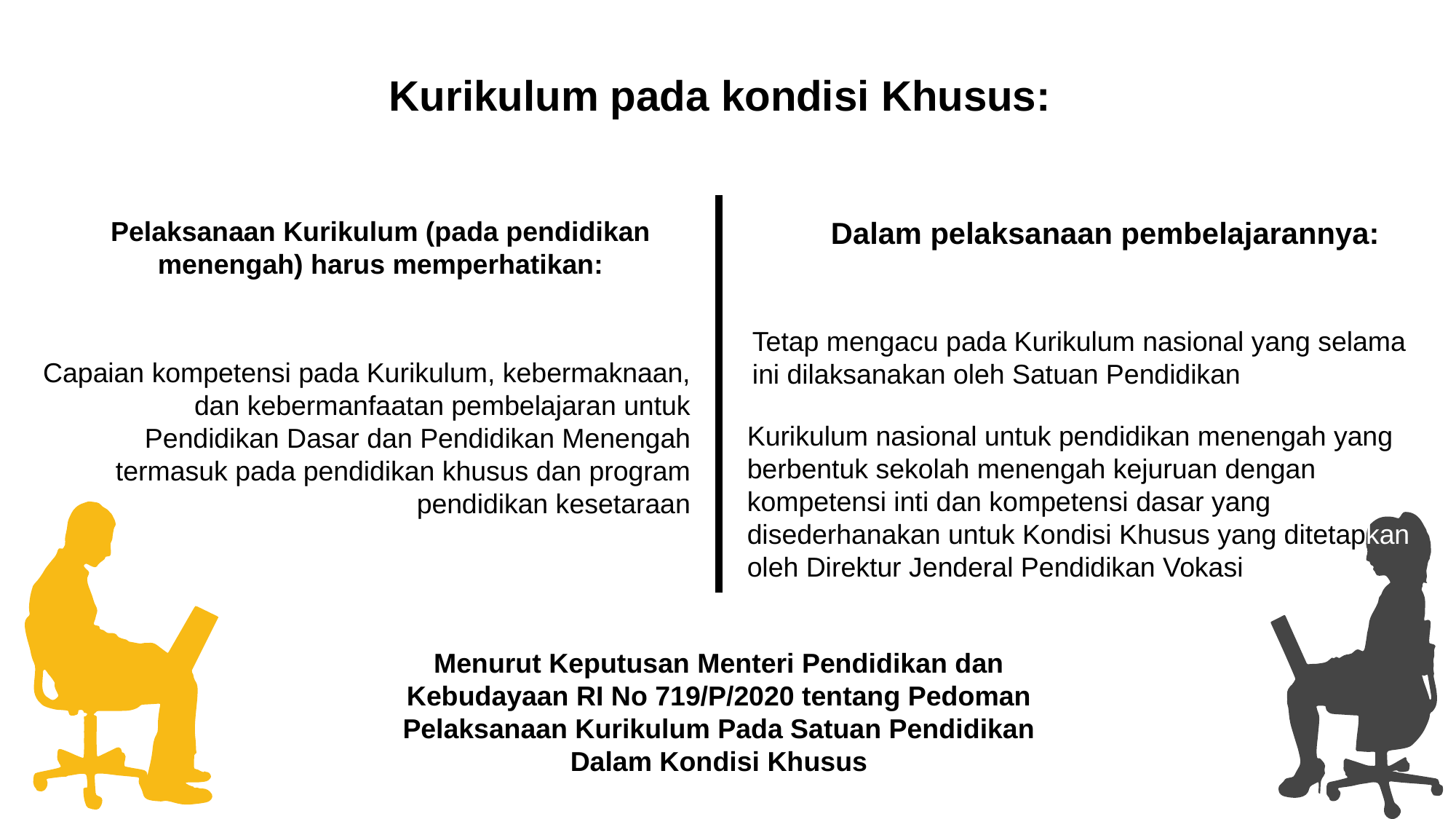

Kurikulum pada kondisi Khusus:

Pelaksanaan Kurikulum (pada pendidikan menengah) harus memperhatikan:
Dalam pelaksanaan pembelajarannya:
Tetap mengacu pada Kurikulum nasional yang selama ini dilaksanakan oleh Satuan Pendidikan
Capaian kompetensi pada Kurikulum, kebermaknaan, dan kebermanfaatan pembelajaran untuk Pendidikan Dasar dan Pendidikan Menengah termasuk pada pendidikan khusus dan program pendidikan kesetaraan
Kurikulum nasional untuk pendidikan menengah yang
berbentuk sekolah menengah kejuruan dengan kompetensi inti dan kompetensi dasar yang disederhanakan untuk Kondisi Khusus yang ditetapkan oleh Direktur Jenderal Pendidikan Vokasi
Add Text
Simple PowerPoint Presentation

Menurut Keputusan Menteri Pendidikan dan Kebudayaan RI No 719/P/2020 tentang Pedoman Pelaksanaan Kurikulum Pada Satuan Pendidikan Dalam Kondisi Khusus